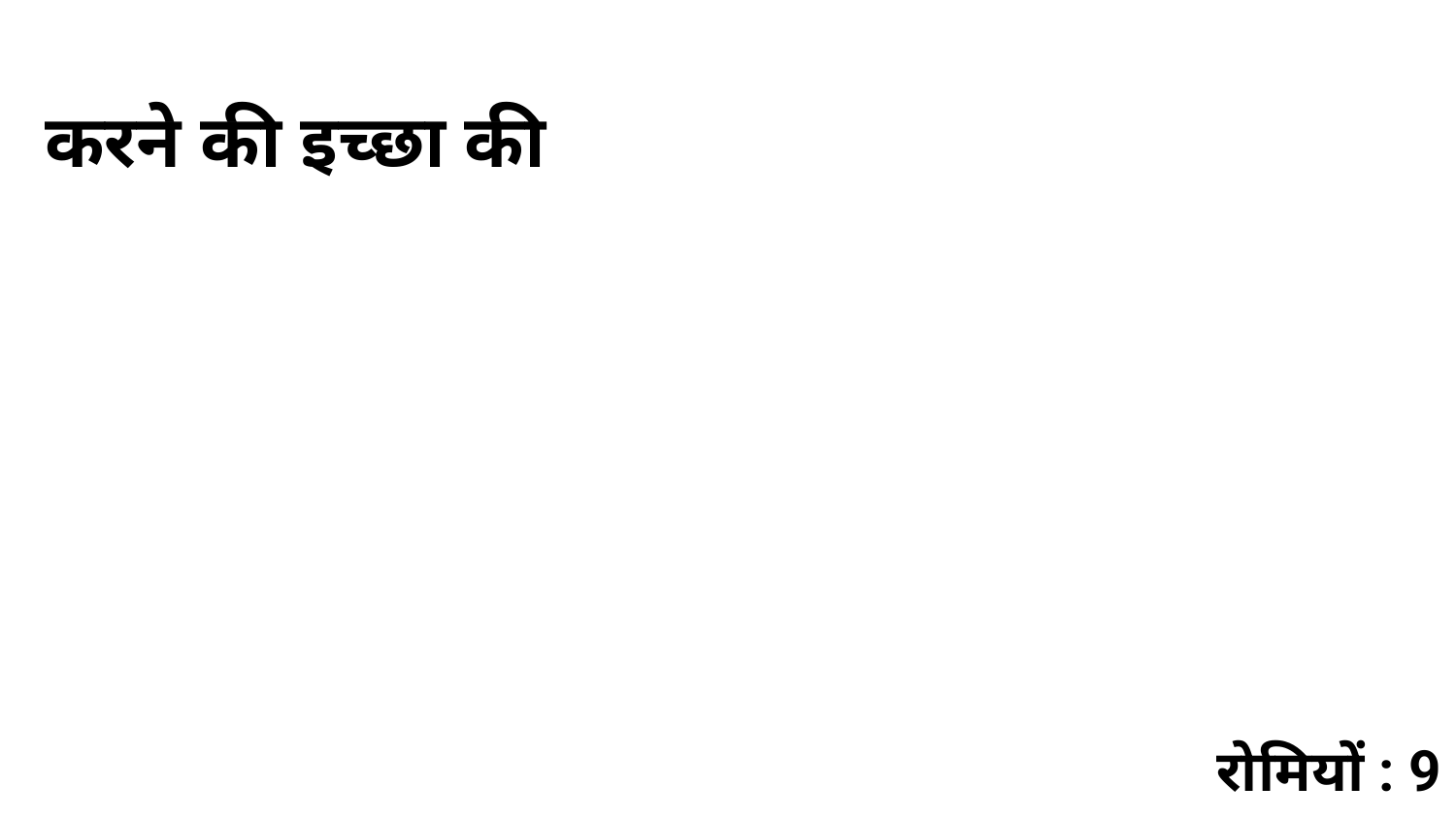

करने की इच्छा की
रोमियों : 9